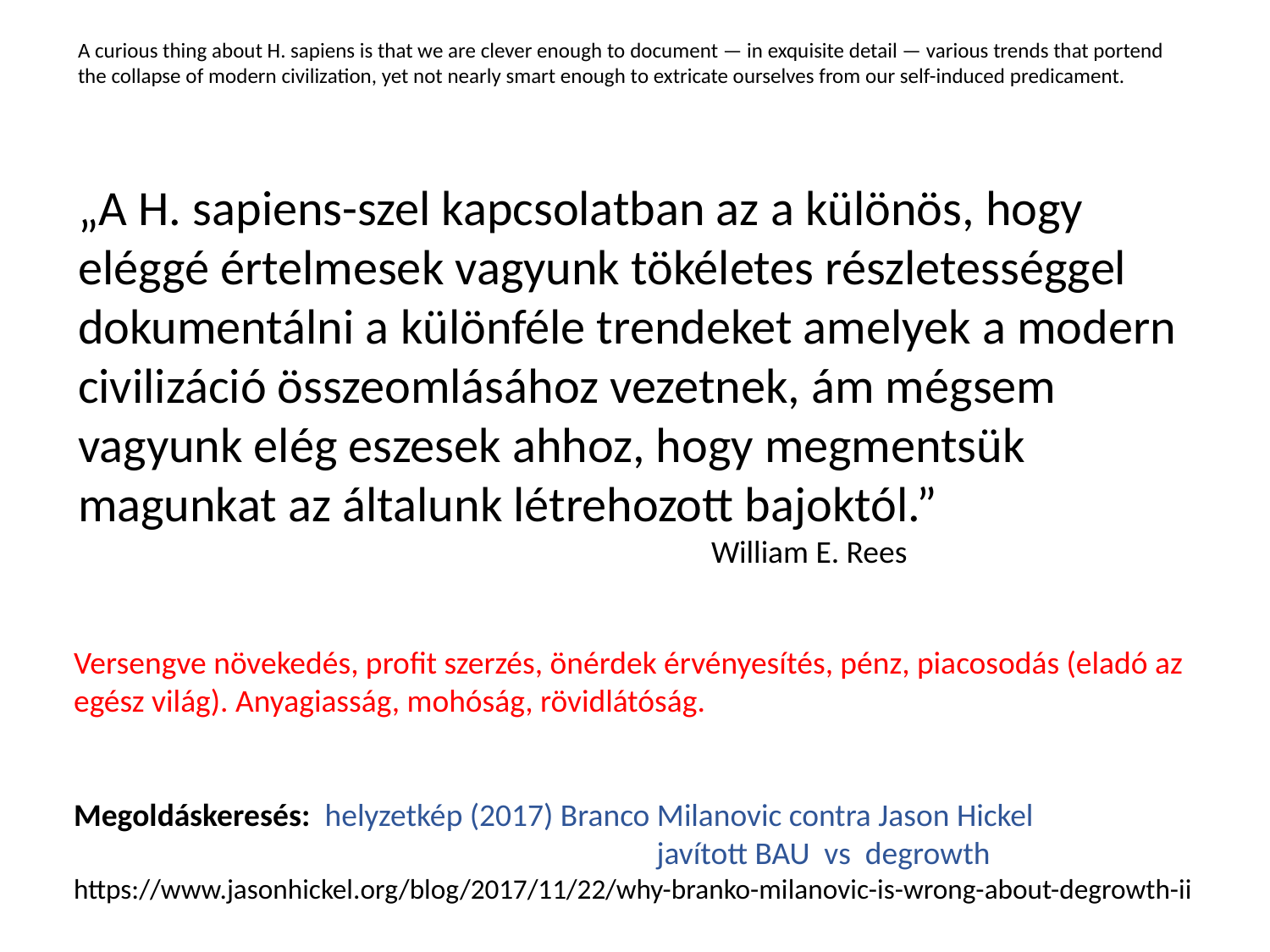

A curious thing about H. sapiens is that we are clever enough to document — in exquisite detail — various trends that portend the collapse of modern civilization, yet not nearly smart enough to extricate ourselves from our self-induced predicament.

„A H. sapiens-szel kapcsolatban az a különös, hogy eléggé értelmesek vagyunk tökéletes részletességgel dokumentálni a különféle trendeket amelyek a modern civilizáció összeomlásához vezetnek, ám mégsem vagyunk elég eszesek ahhoz, hogy megmentsük magunkat az általunk létrehozott bajoktól.”
                                                                                        William E. Rees

Versengve növekedés, profit szerzés, önérdek érvényesítés, pénz, piacosodás (eladó az egész világ). Anyagiasság, mohóság, rövidlátóság.

Megoldáskeresés:  helyzetkép (2017) Branco Milanovic contra Jason Hickel
                                                                                 javított BAU  vs  degrowth
https://www.jasonhickel.org/blog/2017/11/22/why-branko-milanovic-is-wrong-about-degrowth-ii